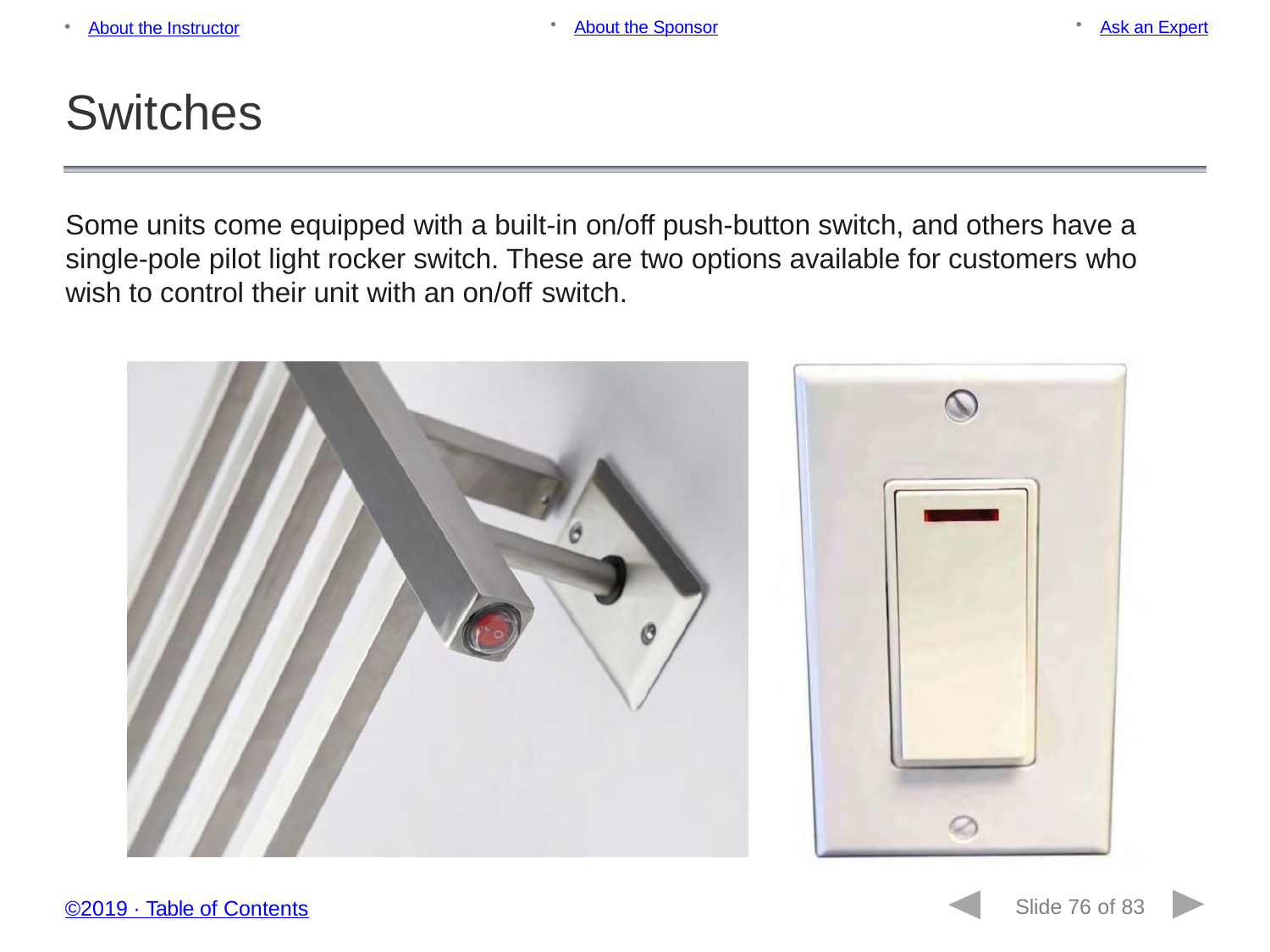

About the Sponsor
Ask an Expert
About the Instructor
Switches

Some units come equipped with a built-in on/off push-button switch, and others have a  single-pole pilot light rocker switch. These are two options available for customers who  wish to control their unit with an on/off switch.

Slide 76 of 83
©2019 ∙ Table of Contents